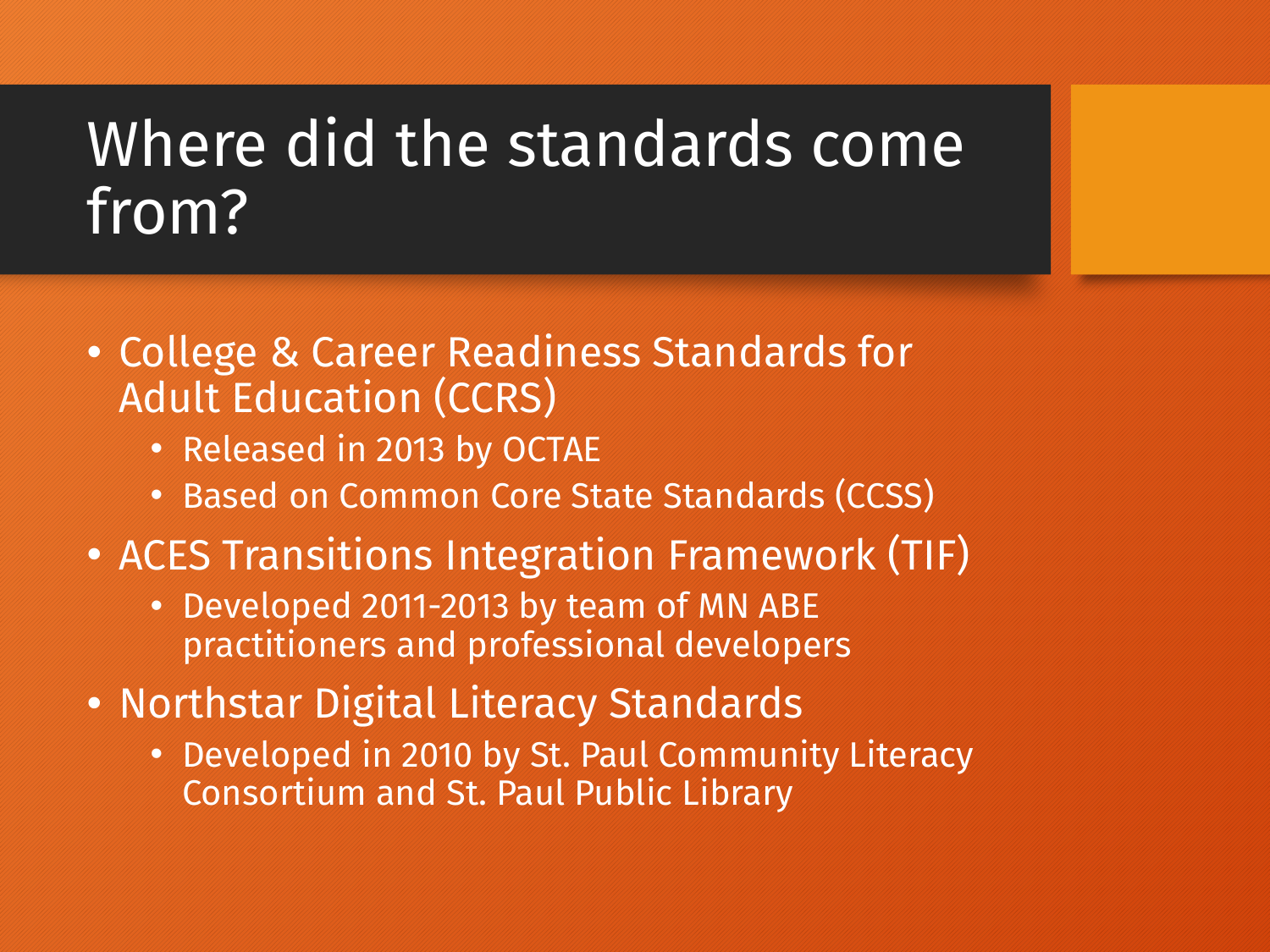

# Where did the standards come from?
College & Career Readiness Standards for Adult Education (CCRS)
Released in 2013 by OCTAE
Based on Common Core State Standards (CCSS)
ACES Transitions Integration Framework (TIF)
Developed 2011-2013 by team of MN ABE practitioners and professional developers
Northstar Digital Literacy Standards
Developed in 2010 by St. Paul Community Literacy Consortium and St. Paul Public Library